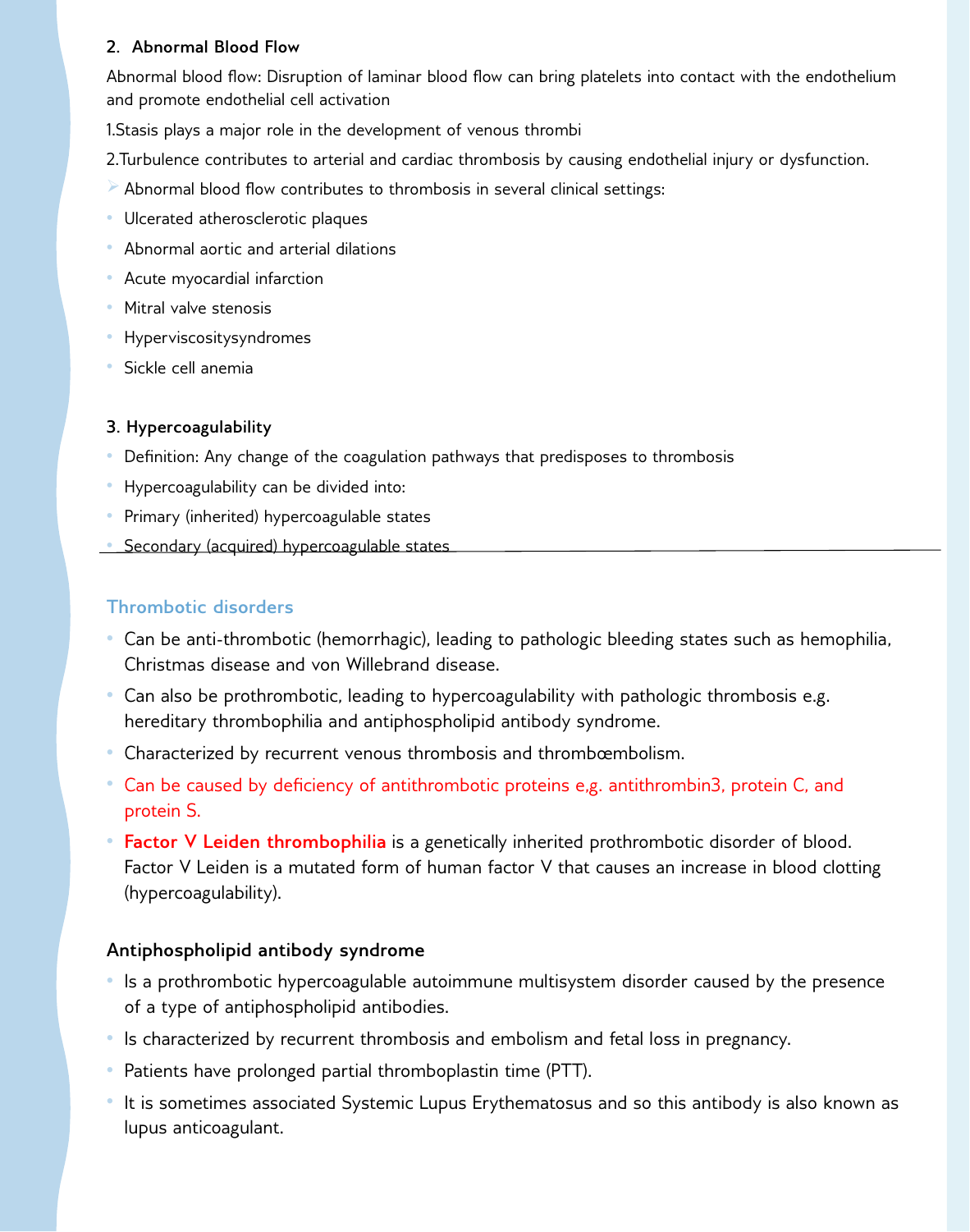

2.  Abnormal Blood Flow
Abnormal blood flow: Disruption of laminar blood flow can bring platelets into contact with the endothelium and promote endothelial cell activation
1.Stasis plays a major role in the development of venous thrombi
2.Turbulence contributes to arterial and cardiac thrombosis by causing endothelial injury or dysfunction.
Abnormal blood flow contributes to thrombosis in several clinical settings:
Ulcerated atherosclerotic plaques
Abnormal aortic and arterial dilations
Acute myocardial infarction
Mitral valve stenosis
Hyperviscositysyndromes
Sickle cell anemia

3. Hypercoagulability
Definition: Any change of the coagulation pathways that predisposes to thrombosis
Hypercoagulability can be divided into:
Primary (inherited) hypercoagulable states
Secondary (acquired) hypercoagulable states

Thrombotic disorders
Can be anti-thrombotic (hemorrhagic), leading to pathologic bleeding states such as hemophilia, Christmas disease and von Willebrand disease.
Can also be prothrombotic, leading to hypercoagulability with pathologic thrombosis e.g. hereditary thrombophilia and antiphospholipid antibody syndrome.
Characterized by recurrent venous thrombosis and thromboembolism.
Can be caused by deficiency of antithrombotic proteins e,g. antithrombin3, protein C, and protein S.
Factor V Leiden thrombophilia is a genetically inherited prothrombotic disorder of blood. Factor V Leiden is a mutated form of human factor V that causes an increase in blood clotting (hypercoagulability).
Antiphospholipid antibody syndrome
Is a prothrombotic hypercoagulable autoimmune multisystem disorder caused by the presence of a type of antiphospholipid antibodies.
Is characterized by recurrent thrombosis and embolism and fetal loss in pregnancy.
Patients have prolonged partial thromboplastin time (PTT).
It is sometimes associated Systemic Lupus Erythematosus and so this antibody is also known as lupus anticoagulant.